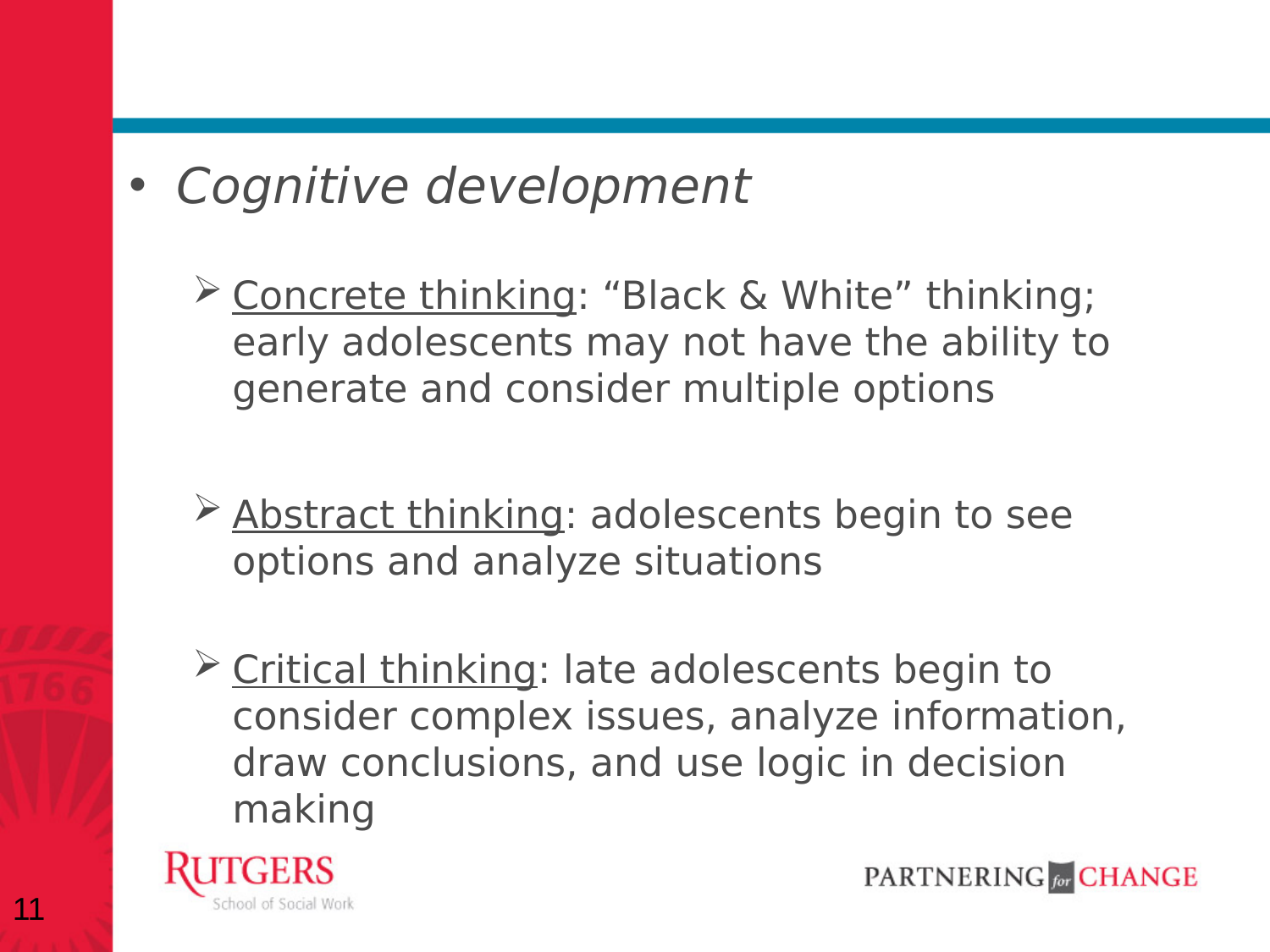

#
Cognitive development

Concrete thinking: “Black & White” thinking;  early adolescents may not have the ability to generate and consider multiple options

Abstract thinking: adolescents begin to see options and analyze situations

Critical thinking: late adolescents begin to consider complex issues, analyze information, draw conclusions, and use logic in decision making

11